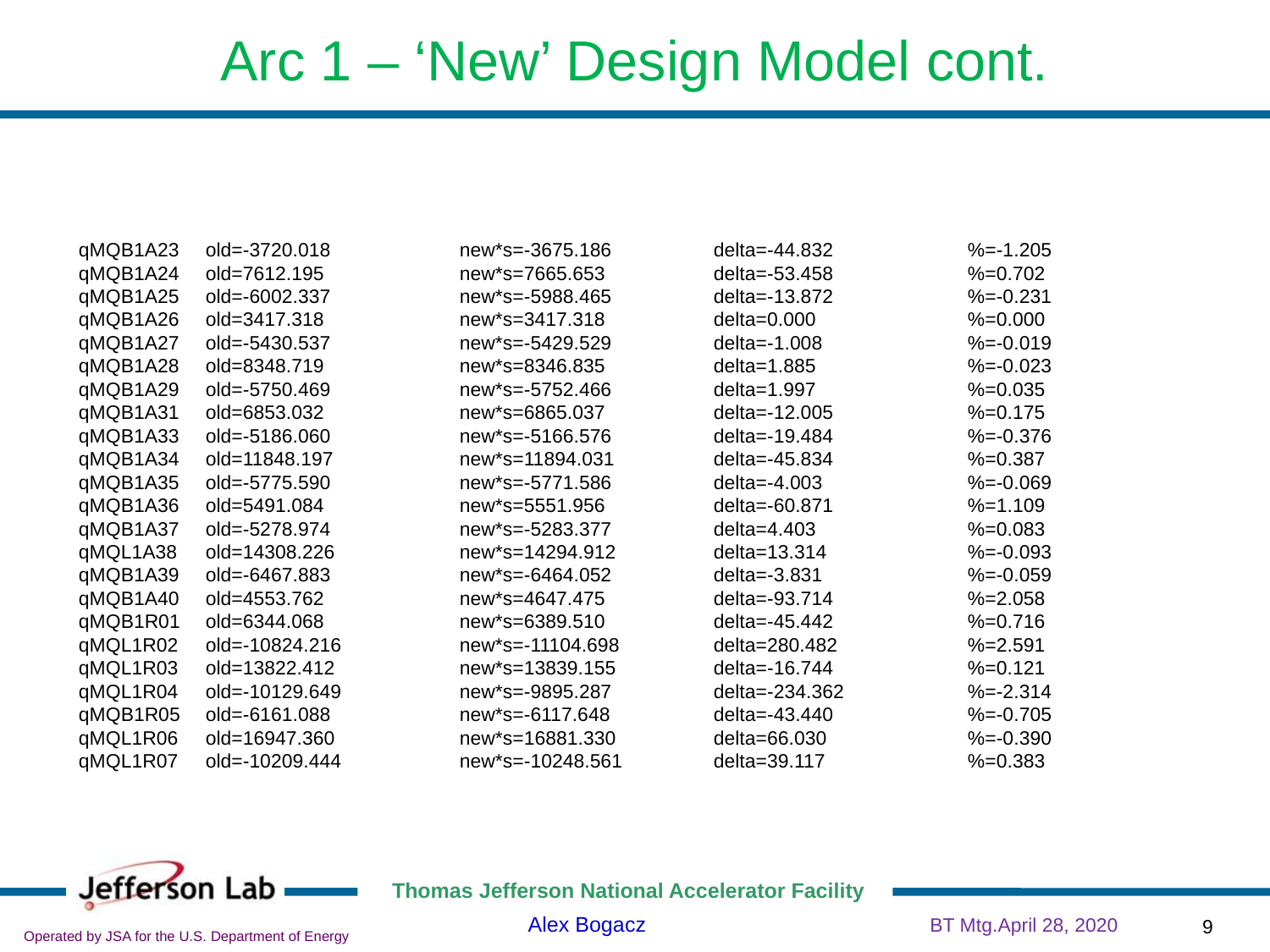

Arc 1 – ‘New’ Design Model cont.
qMQB1A23 	old=-3720.018 	new*s=-3675.186 	delta=-44.832  	%=-1.205
qMQB1A24 	old=7612.195  	new*s=7665.653  	delta=-53.458  	%=0.702
qMQB1A25 	old=-6002.337 	new*s=-5988.465 	delta=-13.872  	%=-0.231
qMQB1A26 	old=3417.318  	new*s=3417.318  	delta=0.000    		%=0.000
qMQB1A27 	old=-5430.537 	new*s=-5429.529 	delta=-1.008   		%=-0.019
qMQB1A28 	old=8348.719  	new*s=8346.835  	delta=1.885    		%=-0.023
qMQB1A29 	old=-5750.469 	new*s=-5752.466 	delta=1.997    		%=0.035
qMQB1A31 	old=6853.032  	new*s=6865.037  	delta=-12.005  	%=0.175
qMQB1A33 	old=-5186.060 	new*s=-5166.576 	delta=-19.484  	%=-0.376
qMQB1A34 	old=11848.197 	new*s=11894.031 	delta=-45.834  	%=0.387
qMQB1A35 	old=-5775.590 	new*s=-5771.586 	delta=-4.003   		%=-0.069
qMQB1A36 	old=5491.084  	new*s=5551.956  	delta=-60.871  	%=1.109
qMQB1A37 	old=-5278.974 	new*s=-5283.377 	delta=4.403    		%=0.083
qMQL1A38 	old=14308.226 	new*s=14294.912 	delta=13.314   	%=-0.093
qMQB1A39 	old=-6467.883 	new*s=-6464.052 	delta=-3.831   		%=-0.059
qMQB1A40 	old=4553.762  	new*s=4647.475  	delta=-93.714  	%=2.058
qMQB1R01 	old=6344.068  	new*s=6389.510  	delta=-45.442  	%=0.716
qMQL1R02 	old=-10824.216 	new*s=-11104.698 	delta=280.482  	%=2.591
qMQL1R03 	old=13822.412 	new*s=13839.155 	delta=-16.744  	%=0.121
qMQL1R04 	old=-10129.649 	new*s=-9895.287 	delta=-234.362 	%=-2.314
qMQB1R05 	old=-6161.088 	new*s=-6117.648 	delta=-43.440  	%=-0.705
qMQL1R06 	old=16947.360 	new*s=16881.330 	delta=66.030   	%=-0.390
qMQL1R07 	old=-10209.444 	new*s=-10248.561 	delta=39.117   	%=0.383
BT Mtg.April 28, 2020